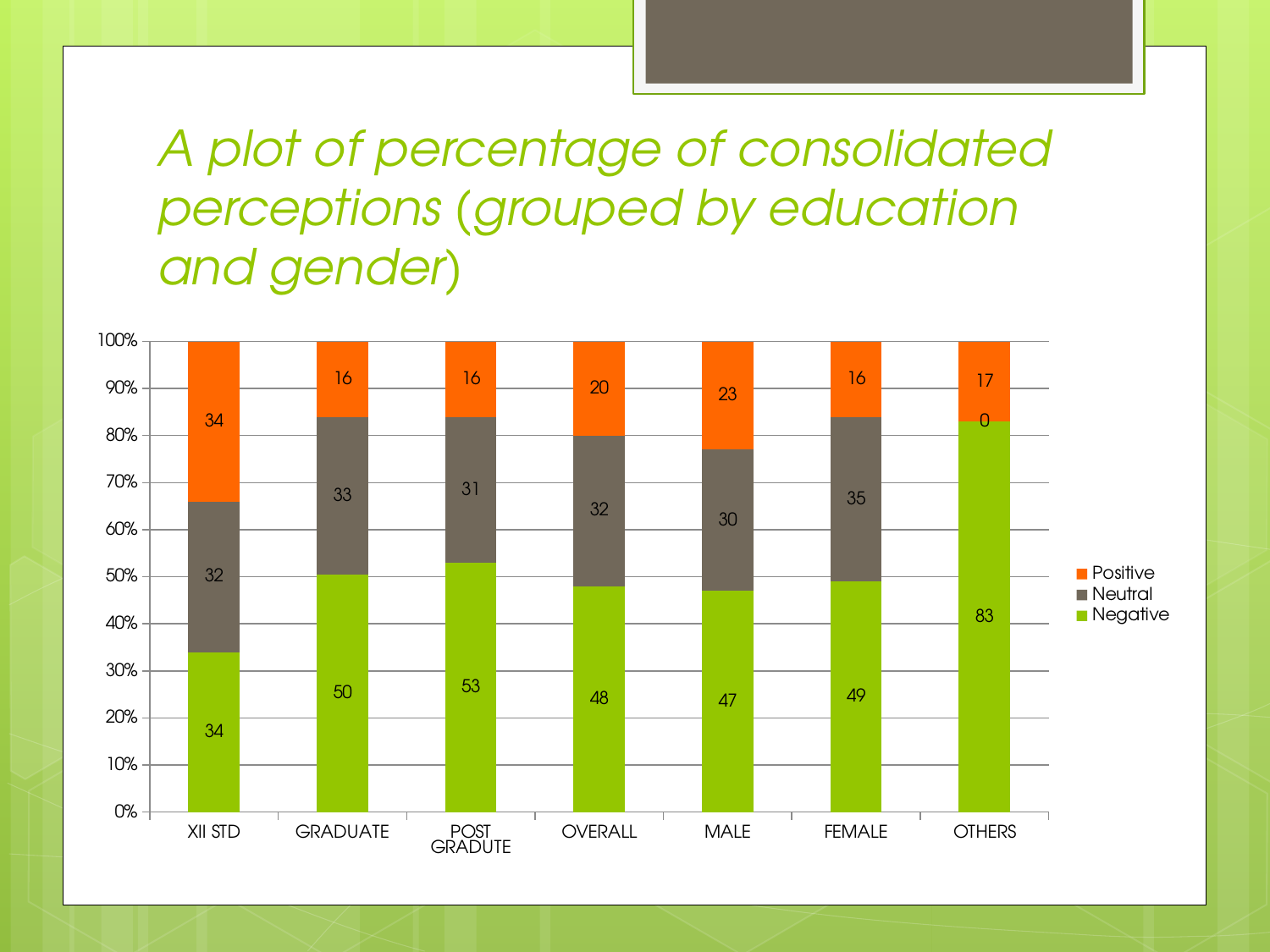

# A plot of percentage of consolidated perceptions (grouped by education and gender)

### Chart

| Category | Negative | Neutral | Positive |
|---|---|---|---|
| XII STD | 34.0 | 32.0 | 34.0 |
| GRADUATE | 50.0 | 33.0 | 16.0 |
| POST GRADUTE | 53.0 | 31.0 | 16.0 |
| OVERALL | 48.0 | 32.0 | 20.0 |
| MALE | 47.0 | 30.0 | 23.0 |
| FEMALE | 49.0 | 35.0 | 16.0 |
| OTHERS | 83.0 | 0.0 | 17.0 |